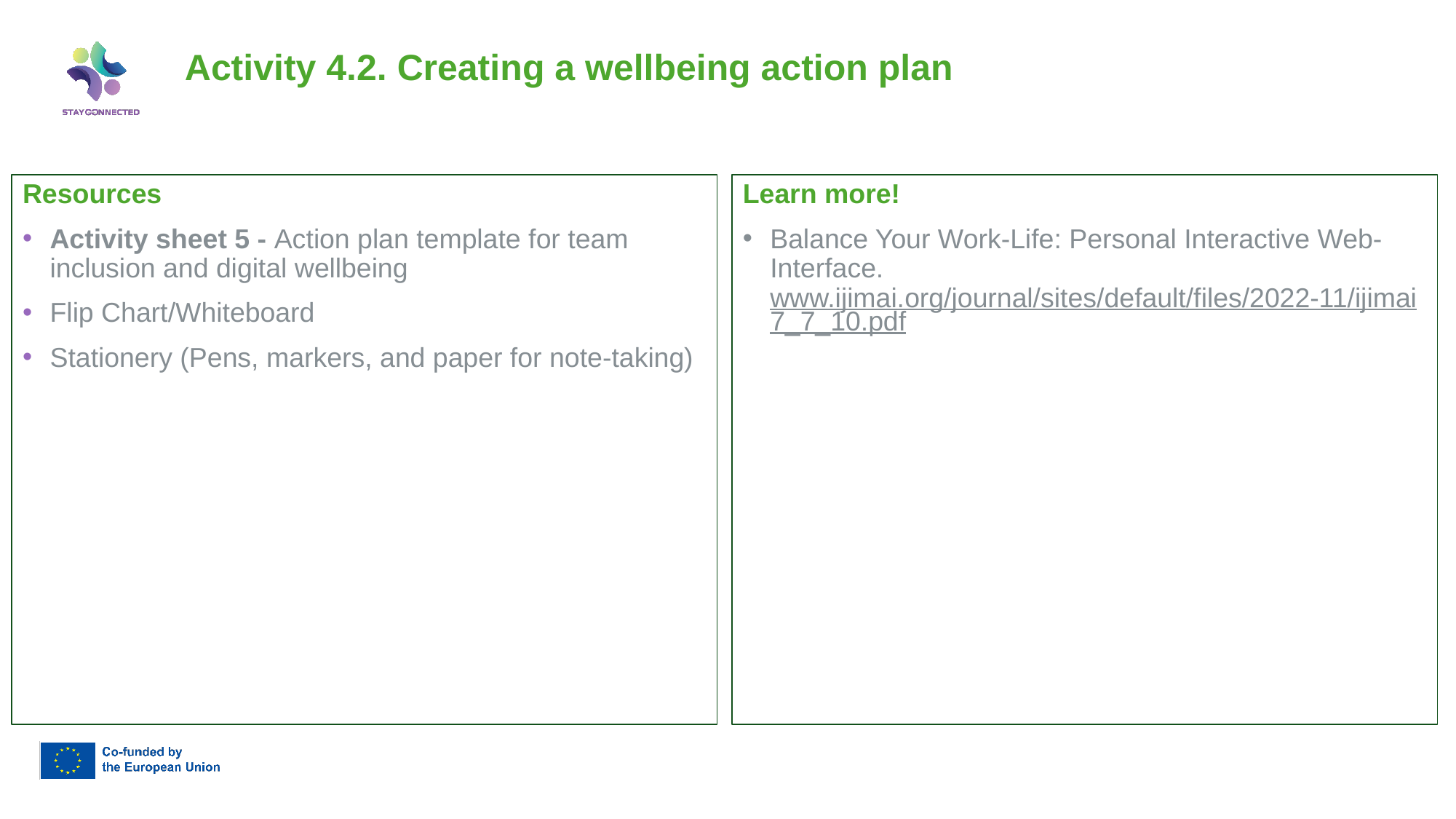

Activity 4.2. Creating a wellbeing action plan
Learn more!
Balance Your Work-Life: Personal Interactive Web-Interface.www.ijimai.org/journal/sites/default/files/2022-11/ijimai7_7_10.pdf

Resources
Activity sheet 5 - Action plan template for team inclusion and digital wellbeing
Flip Chart/Whiteboard
Stationery (Pens, markers, and paper for note-taking)